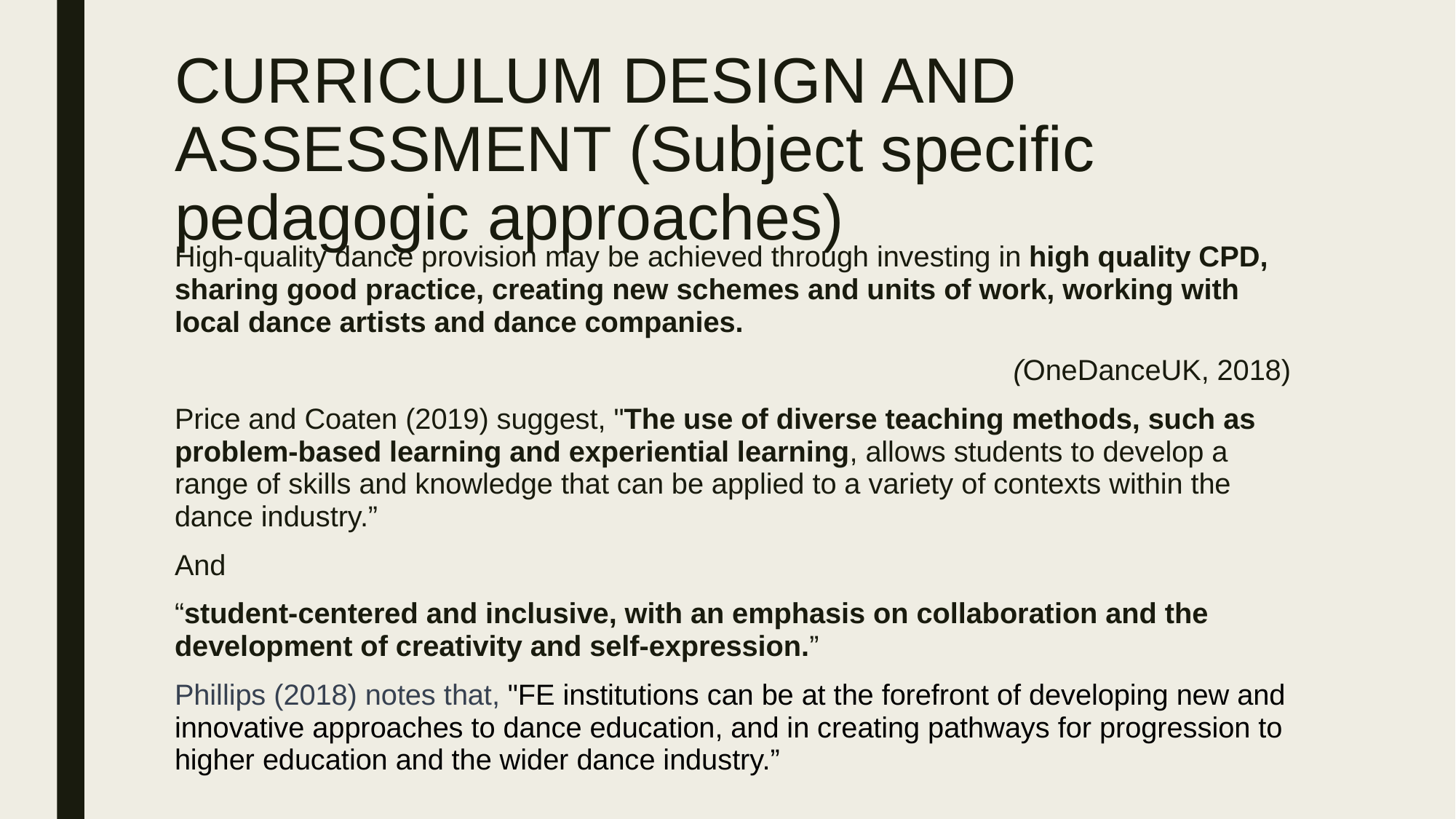

# CURRICULUM DESIGN AND ASSESSMENT (Subject specific pedagogic approaches)

High-quality dance provision may be achieved through investing in high quality CPD, sharing good practice, creating new schemes and units of work, working with local dance artists and dance companies.
(OneDanceUK, 2018)
Price and Coaten (2019) suggest, "The use of diverse teaching methods, such as problem-based learning and experiential learning, allows students to develop a range of skills and knowledge that can be applied to a variety of contexts within the dance industry.”
And
“student-centered and inclusive, with an emphasis on collaboration and the development of creativity and self-expression.”
Phillips (2018) notes that, "FE institutions can be at the forefront of developing new and innovative approaches to dance education, and in creating pathways for progression to higher education and the wider dance industry.”